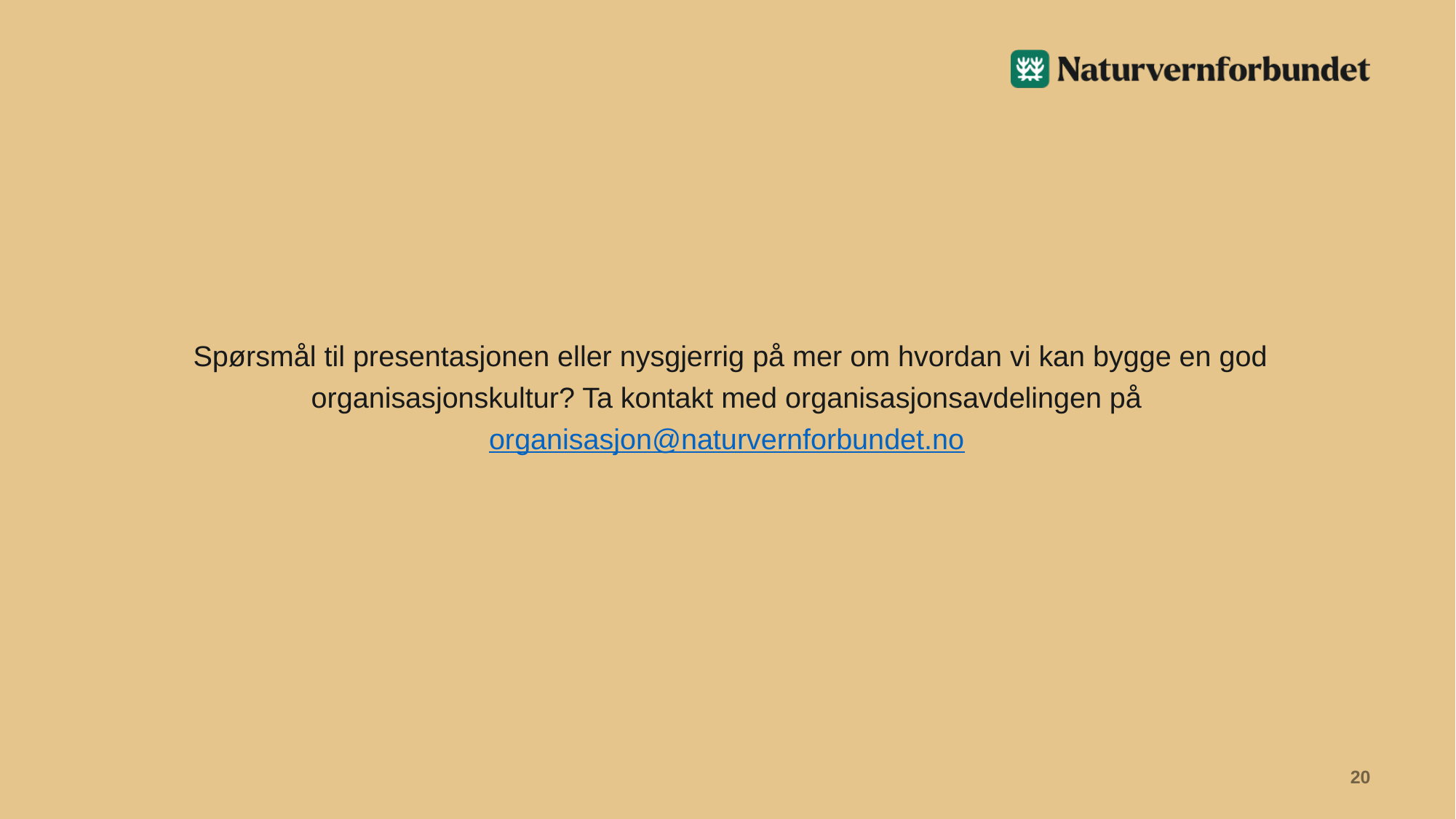

Spørsmål til presentasjonen eller nysgjerrig på mer om hvordan vi kan bygge en god organisasjonskultur? Ta kontakt med organisasjonsavdelingen på organisasjon@naturvernforbundet.no
20